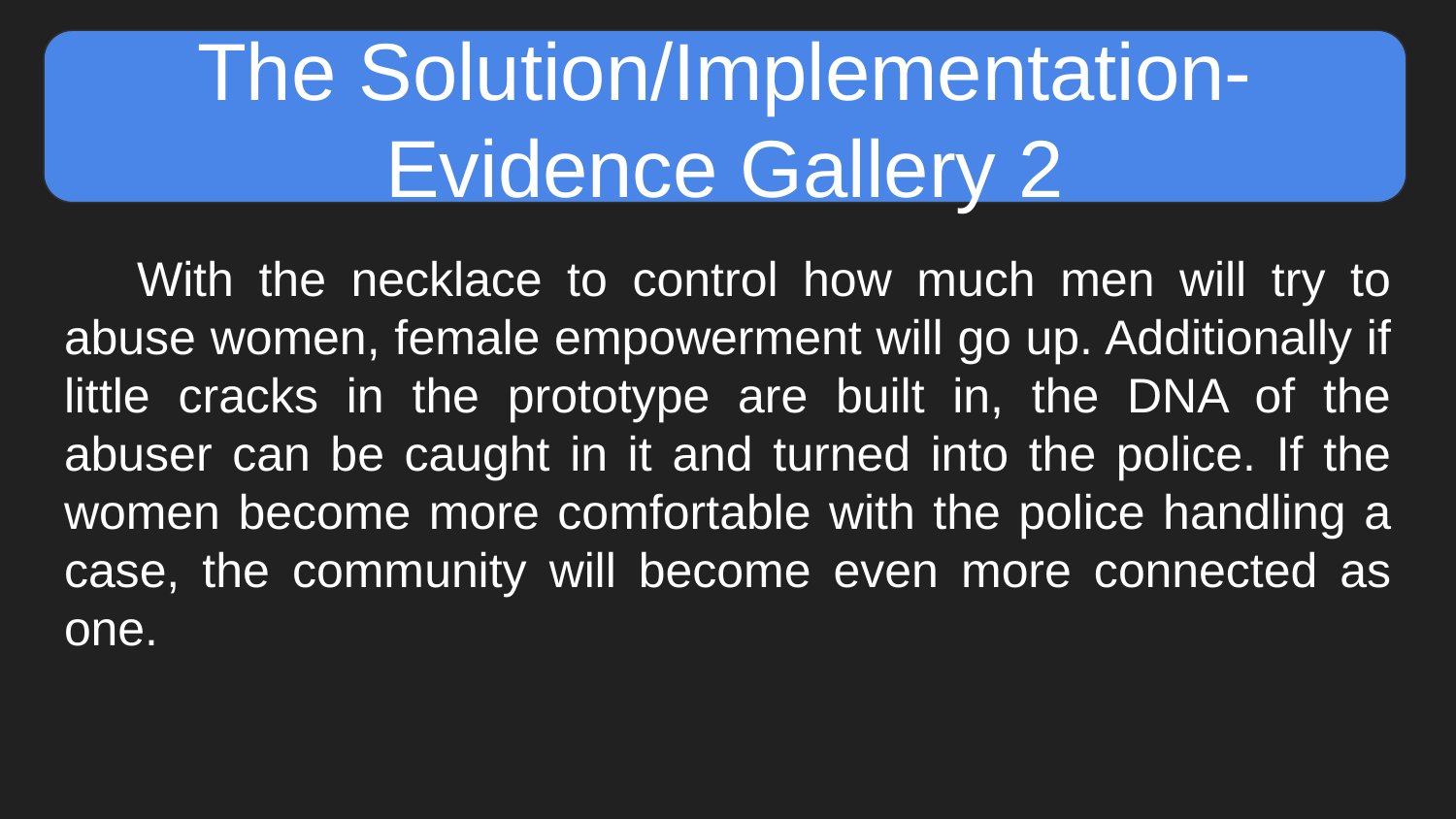

The Solution/Implementation- Evidence Gallery 2
With the necklace to control how much men will try to abuse women, female empowerment will go up. Additionally if little cracks in the prototype are built in, the DNA of the abuser can be caught in it and turned into the police. If the women become more comfortable with the police handling a case, the community will become even more connected as one.